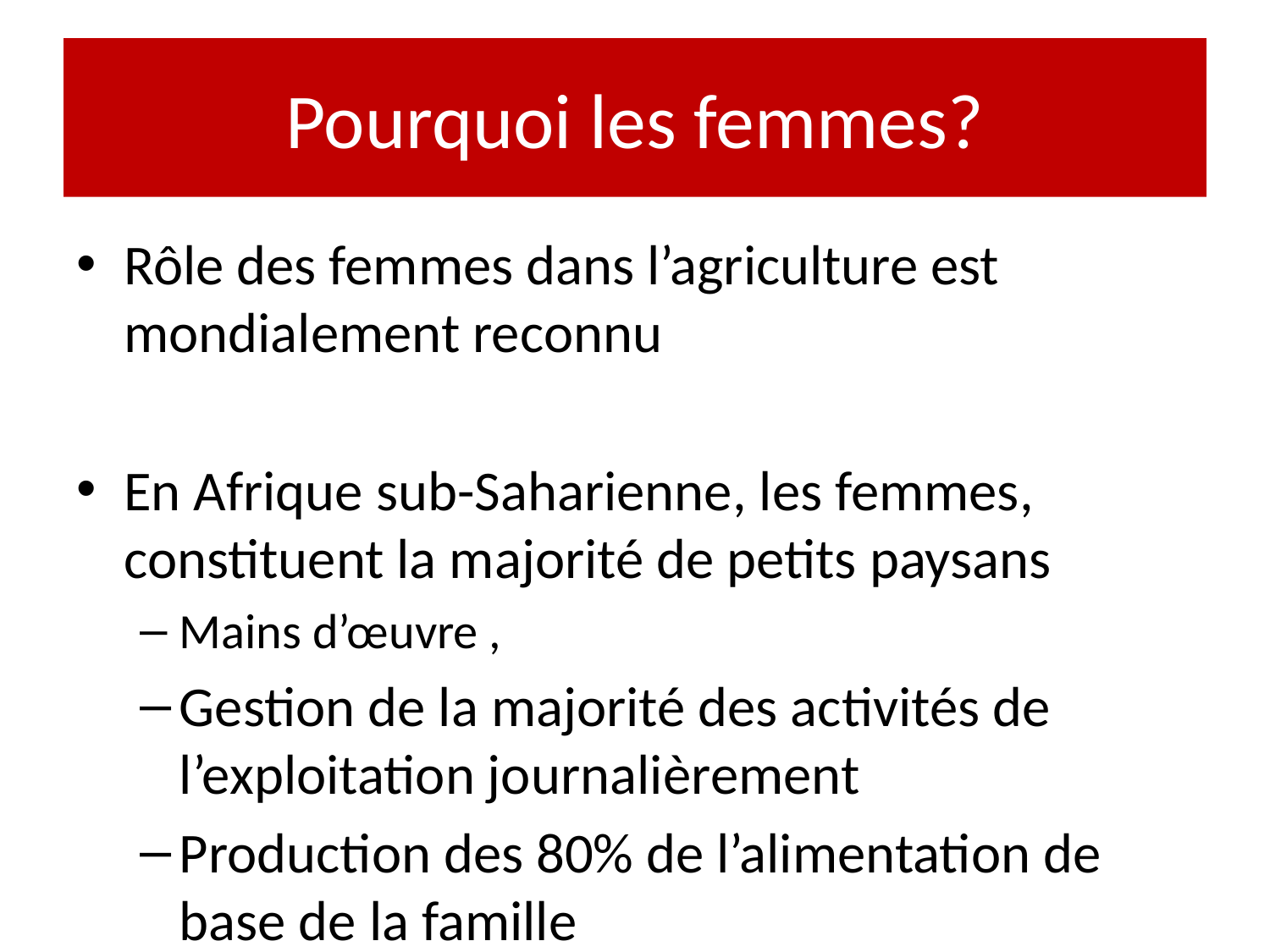

# Pourquoi les femmes?
Rôle des femmes dans l’agriculture est mondialement reconnu

En Afrique sub-Saharienne, les femmes, constituent la majorité de petits paysans
Mains d’œuvre ,
Gestion de la majorité des activités de l’exploitation journalièrement
Production des 80% de l’alimentation de base de la famille
					(Saito, 1994, Norad Report 5/2011)